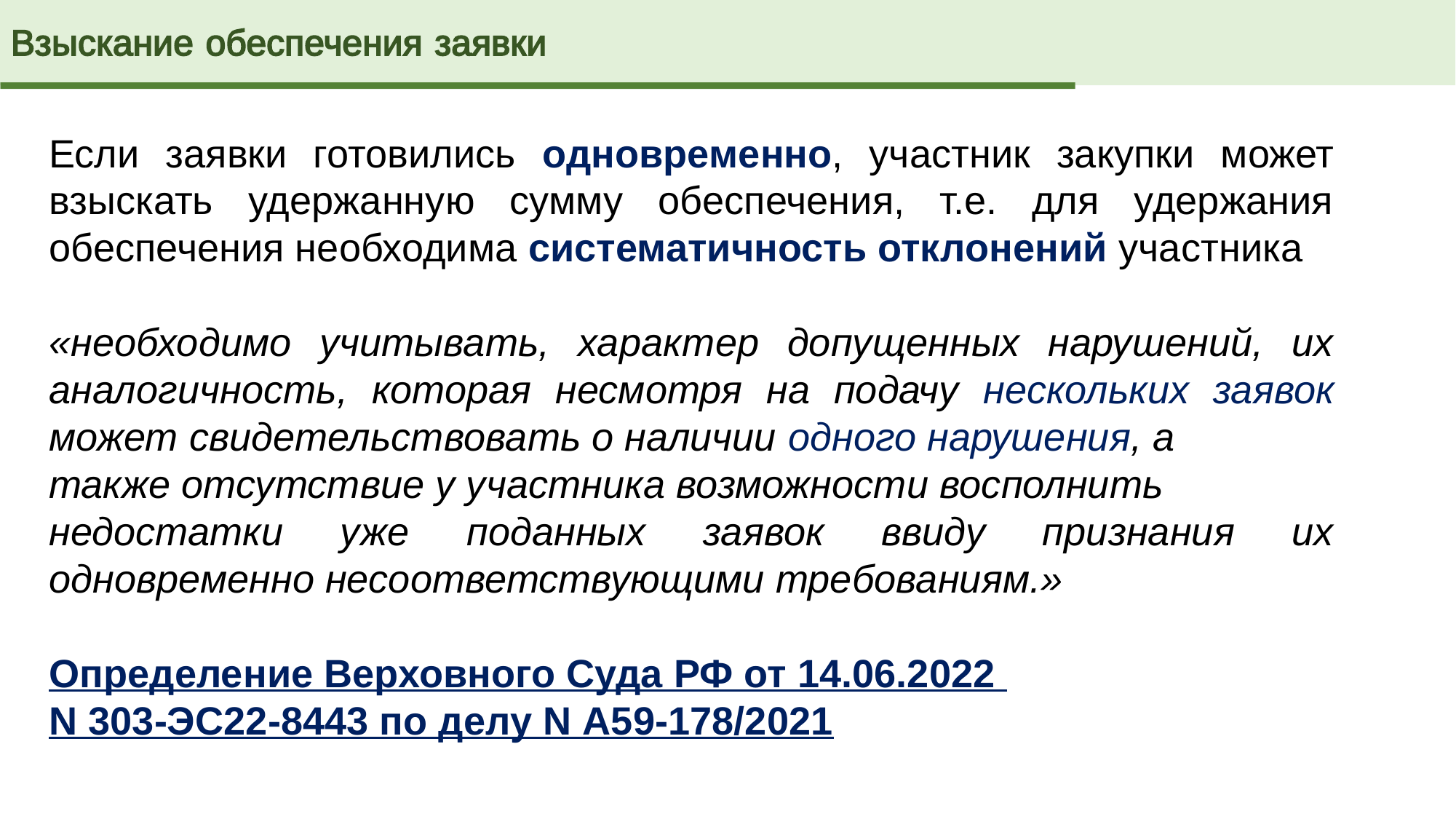

Взыскание обеспечения заявки
Если заявки готовились одновременно, участник закупки может взыскать удержанную сумму обеспечения, т.е. для удержания обеспечения необходима систематичность отклонений участника

«необходимо учитывать, характер допущенных нарушений, их аналогичность, которая несмотря на подачу нескольких заявок может свидетельствовать о наличии одного нарушения, а
также отсутствие у участника возможности восполнить
недостатки уже поданных заявок ввиду признания их одновременно несоответствующими требованиям.»

Определение Верховного Суда РФ от 14.06.2022
N 303-ЭС22-8443 по делу N А59-178/2021